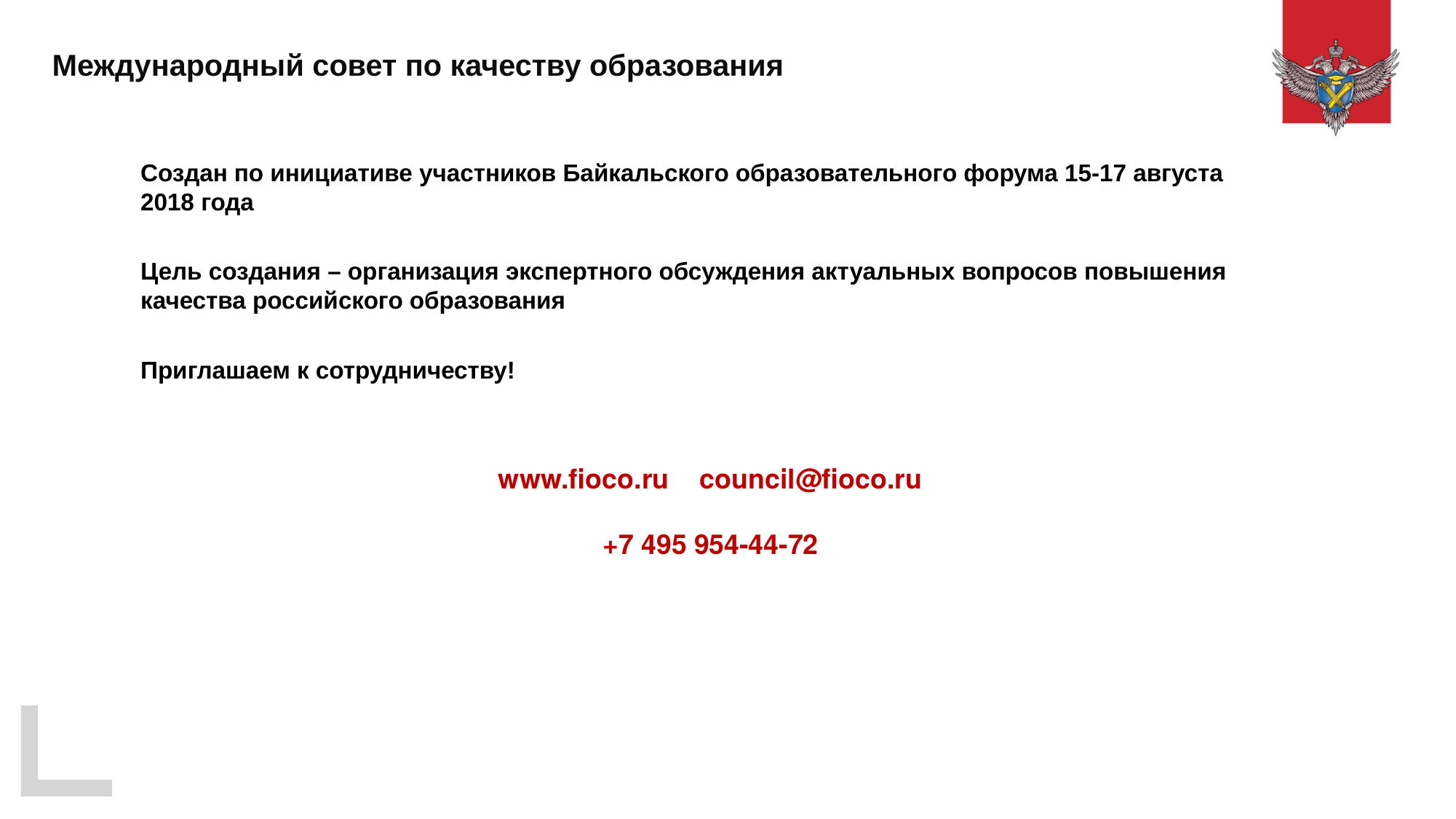

# Международный совет по качеству образования
Создан по инициативе участников Байкальского образовательного форума 15-17 августа 2018 года

Цель создания – организация экспертного обсуждения актуальных вопросов повышения качества российского образования

Приглашаем к сотрудничеству!
www.fioco.ru    council@fioco.ru

+7 495 954-44-72